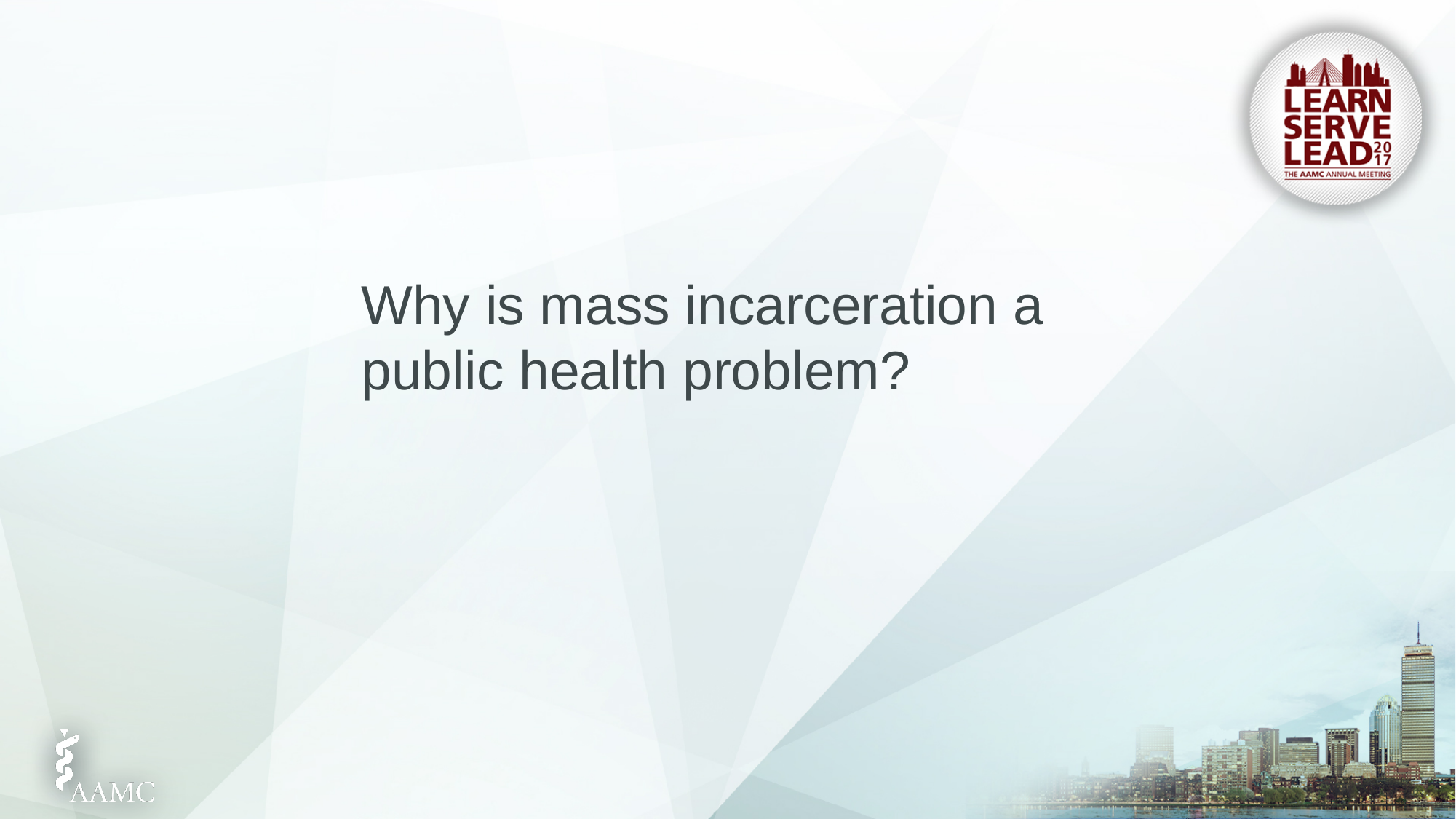

Why is mass incarceration a public health problem?